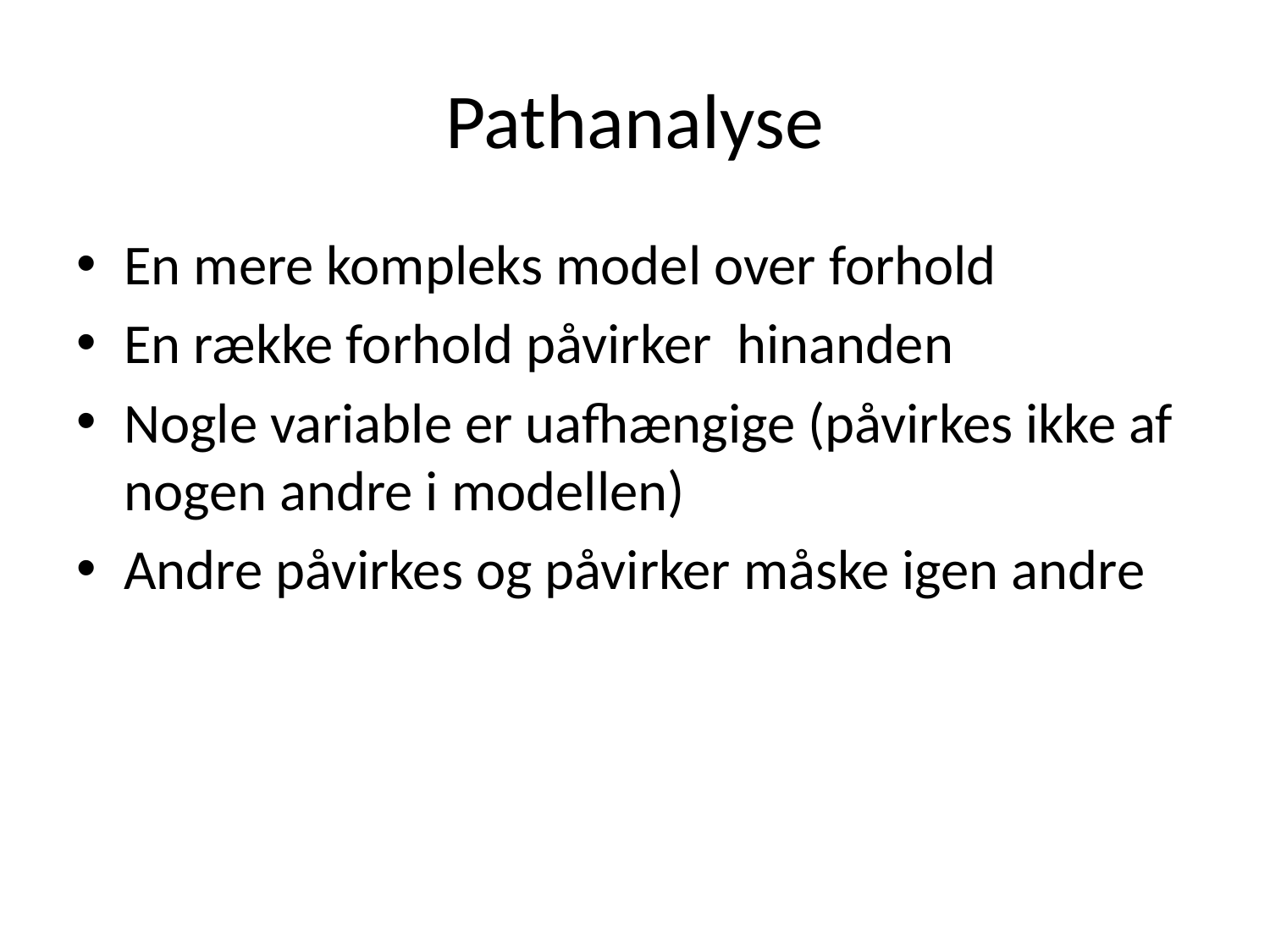

# Pathanalyse
En mere kompleks model over forhold
En række forhold påvirker  hinanden
Nogle variable er uafhængige (påvirkes ikke af nogen andre i modellen)
Andre påvirkes og påvirker måske igen andre